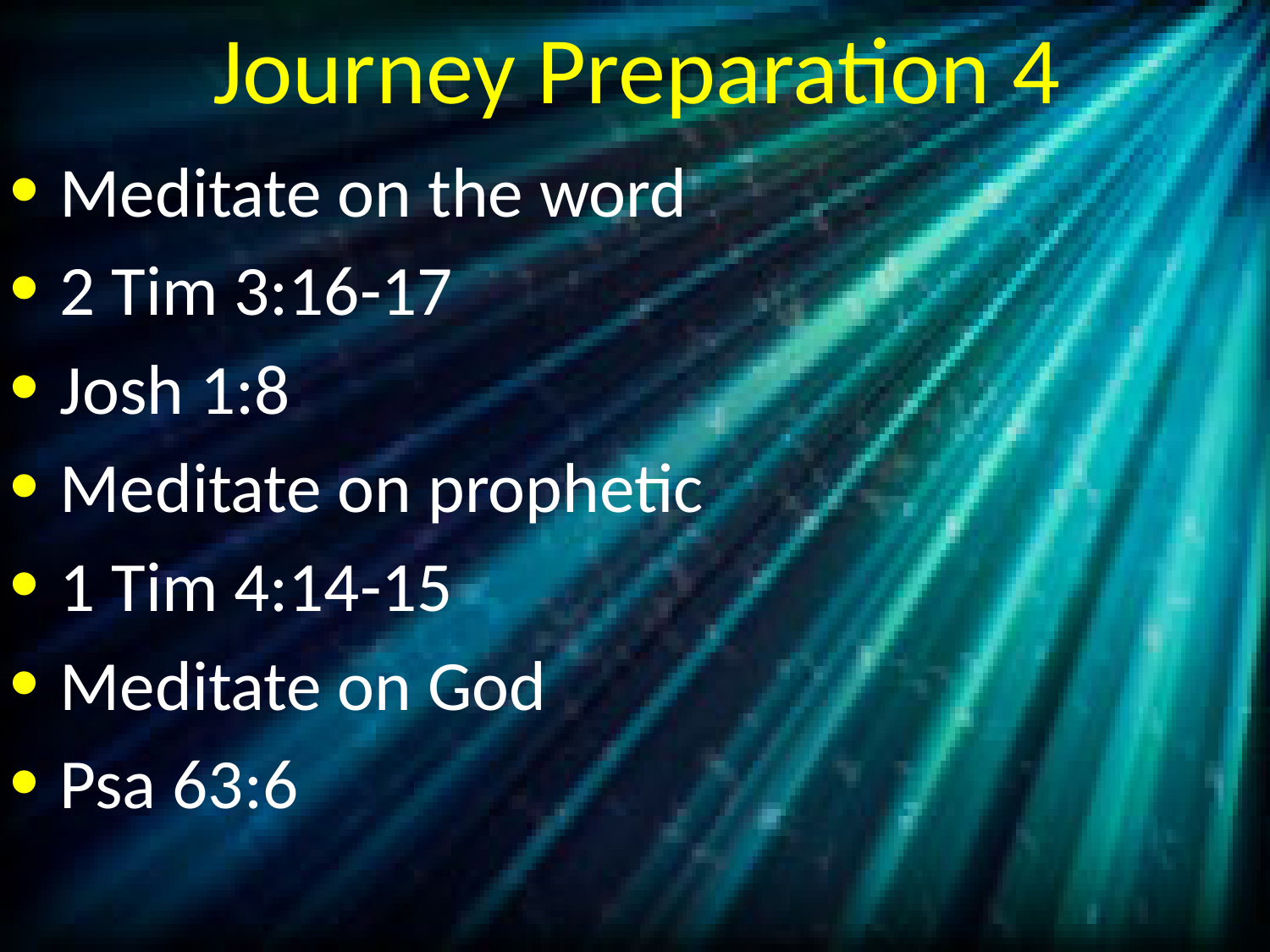

# Journey Preparation 4
Meditate on the word
2 Tim 3:16-17
Josh 1:8
Meditate on prophetic
1 Tim 4:14-15
Meditate on God
Psa 63:6